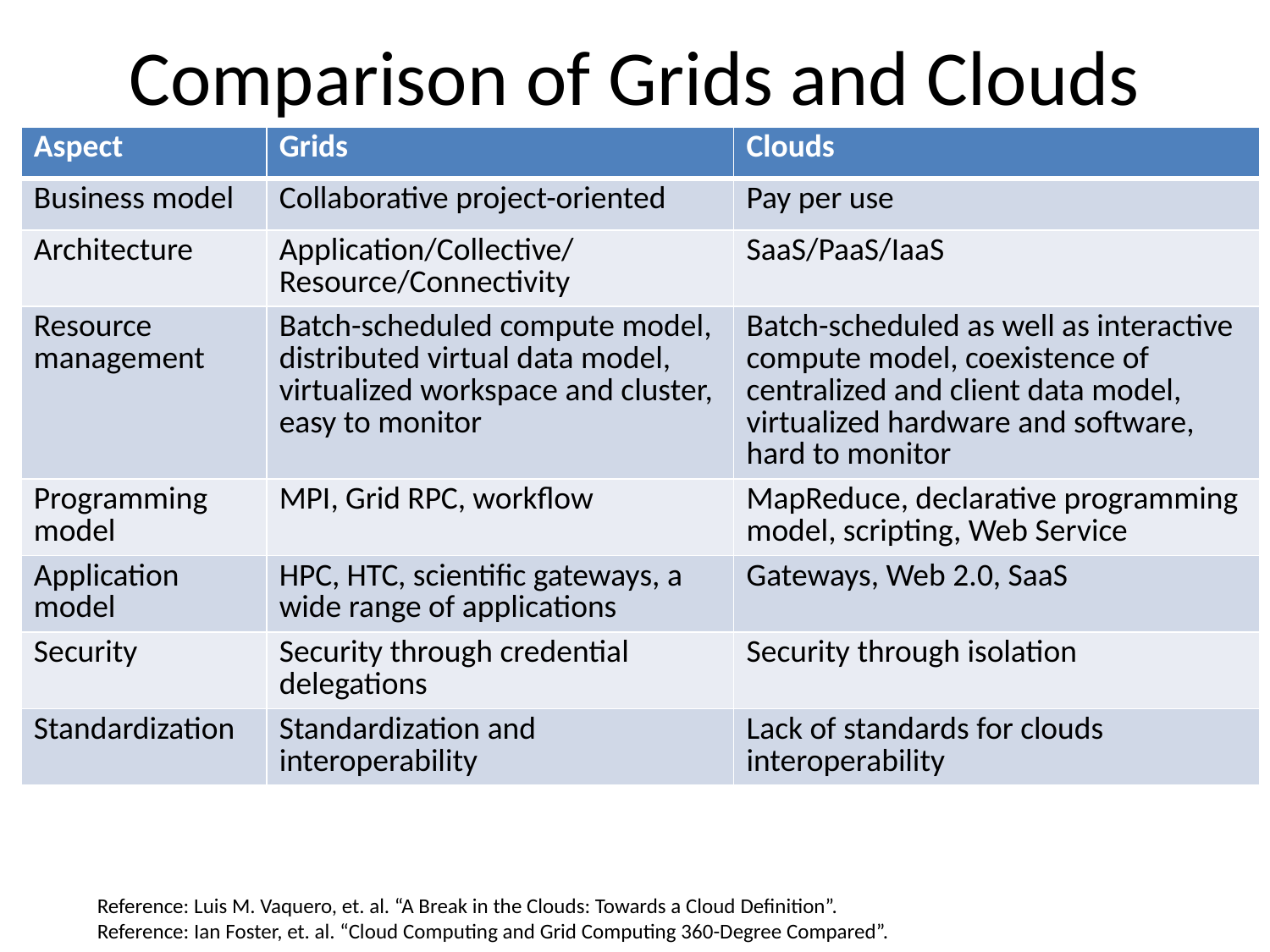

# Comparison of Grids and Clouds
| Aspect | Grids | Clouds |
| --- | --- | --- |
| Business model | Collaborative project-oriented | Pay per use |
| Architecture | Application/Collective/Resource/Connectivity | SaaS/PaaS/IaaS |
| Resource management | Batch-scheduled compute model, distributed virtual data model, virtualized workspace and cluster, easy to monitor | Batch-scheduled as well as interactive compute model, coexistence of centralized and client data model, virtualized hardware and software, hard to monitor |
| Programming model | MPI, Grid RPC, workflow | MapReduce, declarative programming model, scripting, Web Service |
| Application model | HPC, HTC, scientific gateways, a wide range of applications | Gateways, Web 2.0, SaaS |
| Security | Security through credential delegations | Security through isolation |
| Standardization | Standardization and interoperability | Lack of standards for clouds interoperability |
Reference: Luis M. Vaquero, et. al. “A Break in the Clouds: Towards a Cloud Definition”.
Reference: Ian Foster, et. al. “Cloud Computing and Grid Computing 360-Degree Compared”.